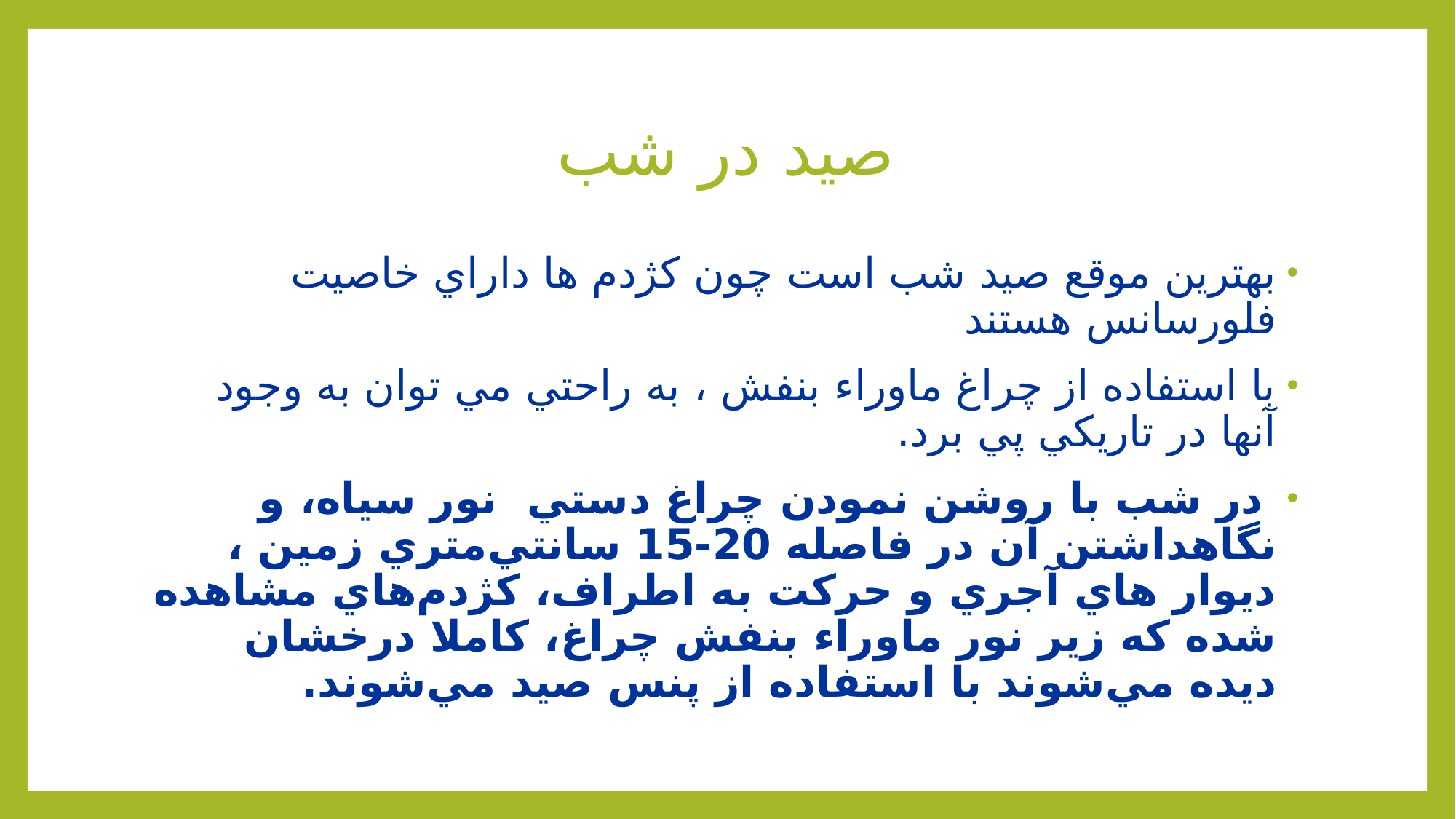

# صيد در شب
بهترين موقع صيد شب است چون كژدم ها داراي خاصيت فلورسانس هستند
با استفاده از چراغ ماوراء بنفش ، به راحتي مي توان به وجود آنها در تاريكي پي برد.
 در شب با روشن نمودن چراغ دستي  نور سياه، و نگاهداشتن آن در فاصله 20-15 سانتي‌متري زمين ، ديوار هاي آجري و حركت به اطراف، كژدم‌هاي مشاهده شده كه زير نور ماوراء بنفش چراغ، كاملا درخشان ديده مي‌شوند با استفاده از پنس صيد مي‌شوند.